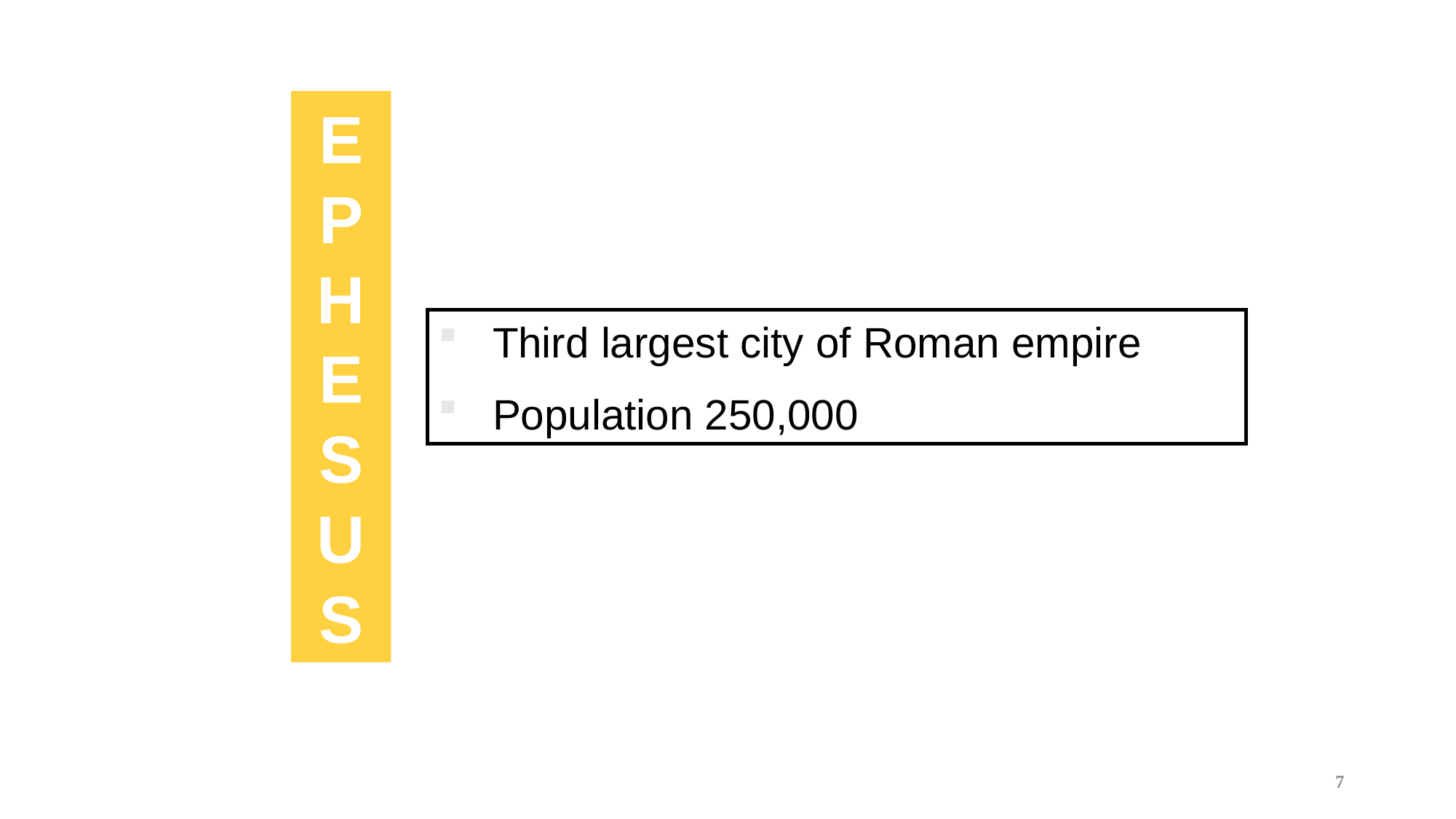

E
P
H
E
S
US
Third largest city of Roman empire
Population 250,000
7